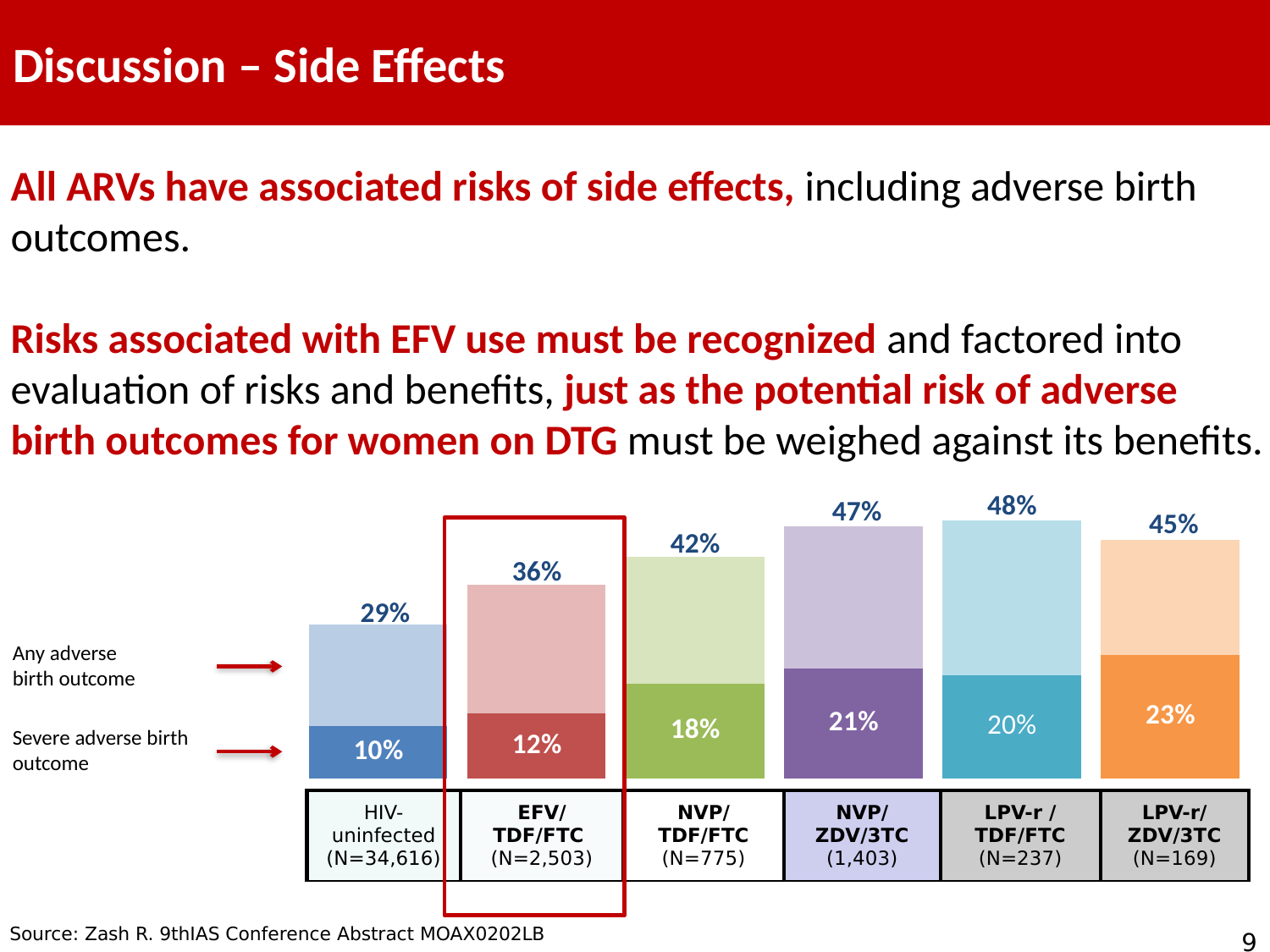

# Discussion – Side Effects
All ARVs have associated risks of side effects, including adverse birth outcomes.

Risks associated with EFV use must be recognized and factored into evaluation of risks and benefits, just as the potential risk of adverse birth outcomes for women on DTG must be weighed against its benefits.

### Chart

| Category | Severe | Non-Severe |
|---|---|---|
| HIV-unexposed | 0.1004 | 0.18820000000000003 |
| TDF/FTC/EFV | 0.123 | 0.2415 |
| TDF/FTC/NVP | 0.1789 | 0.23820000000000002 |
| ZDV/3TC/NVP | 0.2073 | 0.26669999999999994 |
| TDF/FTC/LPV-r | 0.1948 | 0.29000000000000004 |
| ZDV/3TC/LPV-r | 0.2335 | 0.21559999999999999 |
Any adverse
birth outcome

Severe adverse birth outcome
| HIV-uninfected (N=34,616) | EFV/ TDF/FTC (N=2,503) | NVP/ TDF/FTC (N=775) | NVP/ ZDV/3TC (1,403) | LPV-r / TDF/FTC (N=237) | LPV-r/ZDV/3TC (N=169) |
| --- | --- | --- | --- | --- | --- |
Source: Zash R. 9thIAS Conference Abstract MOAX0202LB

9